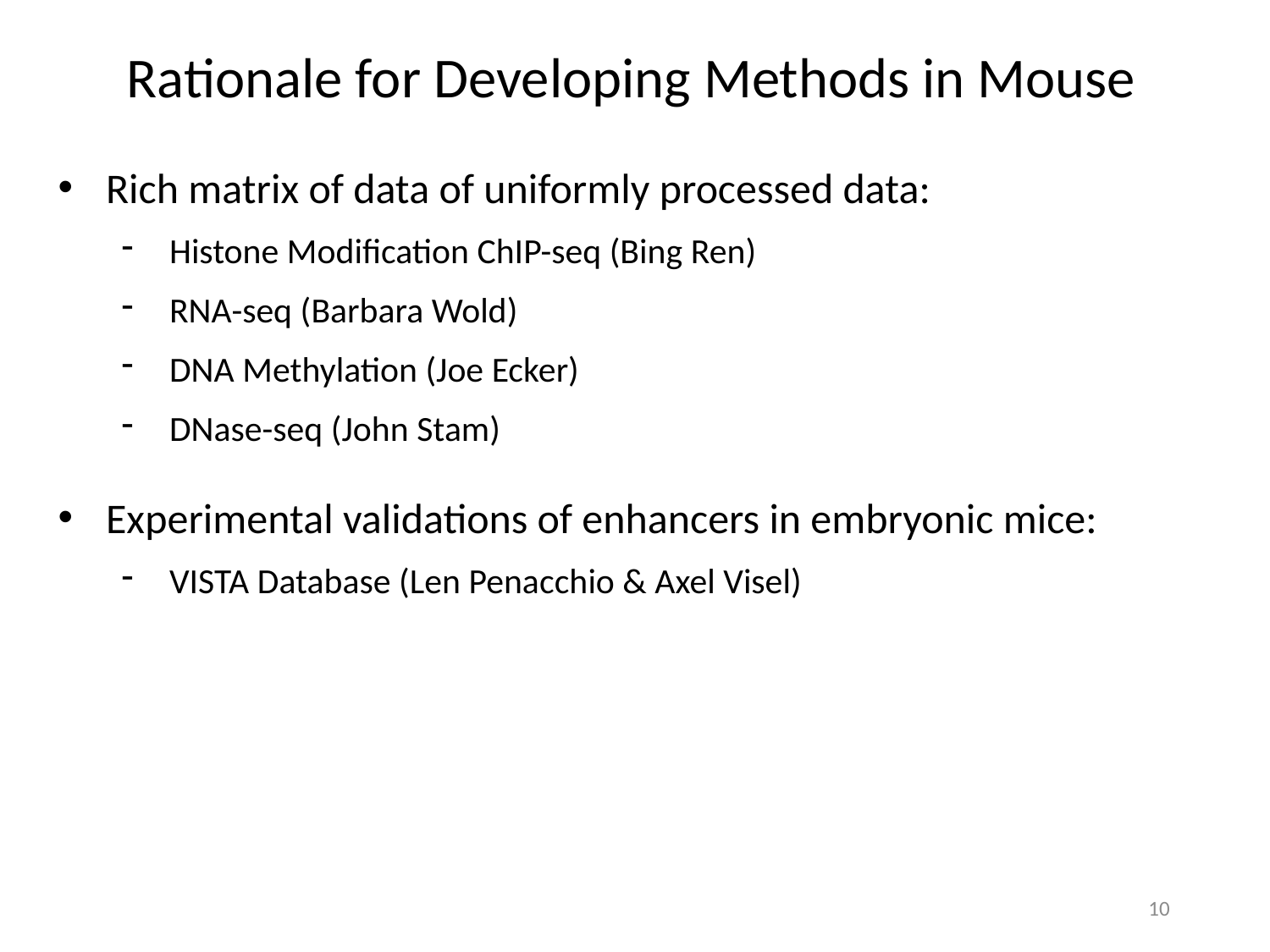

Rationale for Developing Methods in Mouse
Rich matrix of data of uniformly processed data:

Histone Modification ChIP-seq (Bing Ren)

RNA-seq (Barbara Wold)

DNA Methylation (Joe Ecker)

DNase-seq (John Stam)

Experimental validations of enhancers in embryonic mice:

VISTA Database (Len Penacchio & Axel Visel)

10